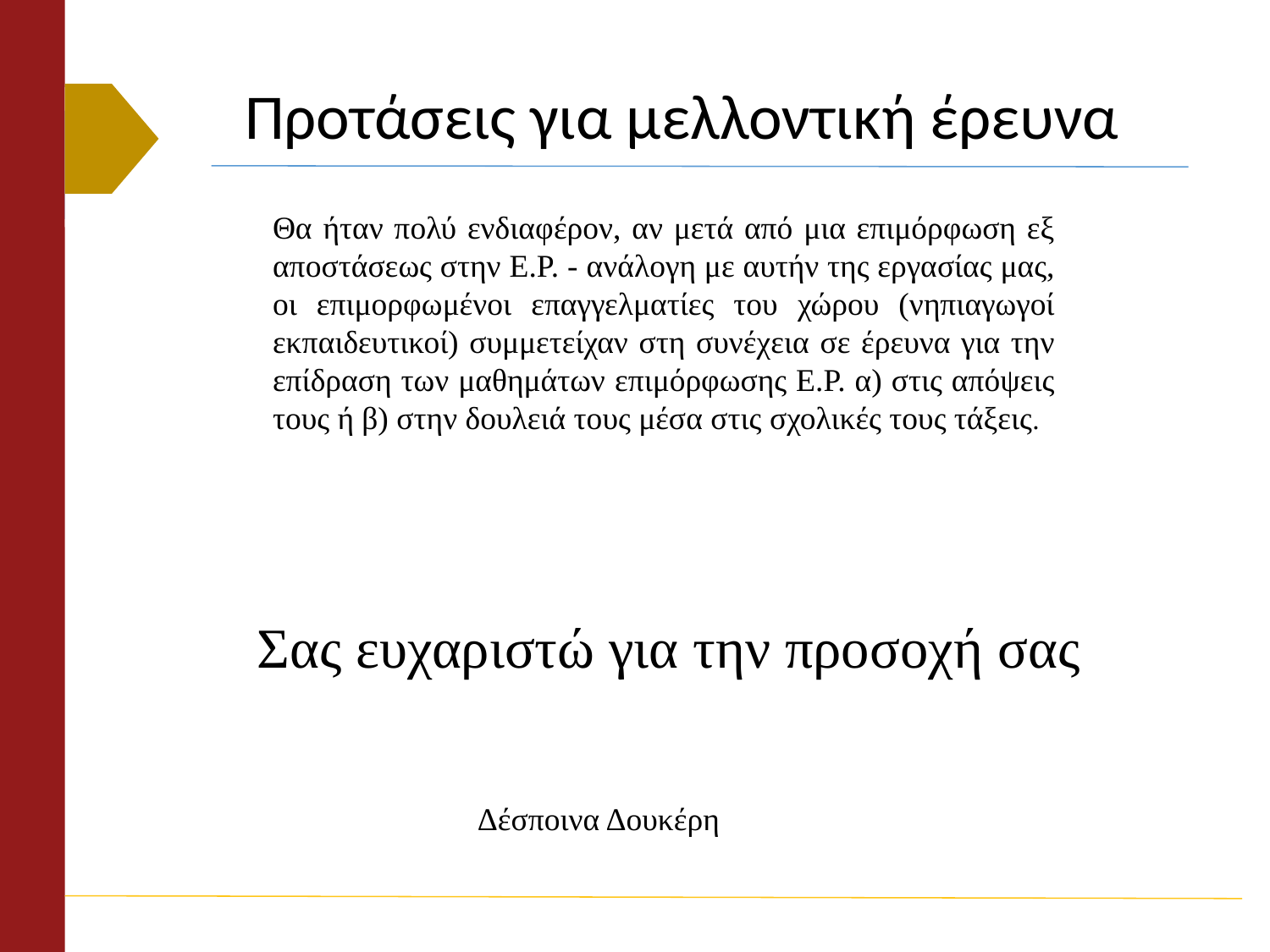

Προτάσεις για μελλοντική έρευνα
Θα ήταν πολύ ενδιαφέρον, αν μετά από μια επιμόρφωση εξ αποστάσεως στην Ε.Ρ. - ανάλογη με αυτήν της εργασίας μας, οι επιμορφωμένοι επαγγελματίες του χώρου (νηπιαγωγοί εκπαιδευτικοί) συμμετείχαν στη συνέχεια σε έρευνα για την επίδραση των μαθημάτων επιμόρφωσης Ε.Ρ. α) στις απόψεις τους ή β) στην δουλειά τους μέσα στις σχολικές τους τάξεις.
Σας ευχαριστώ για την προσοχή σας
Δέσποινα Δουκέρη